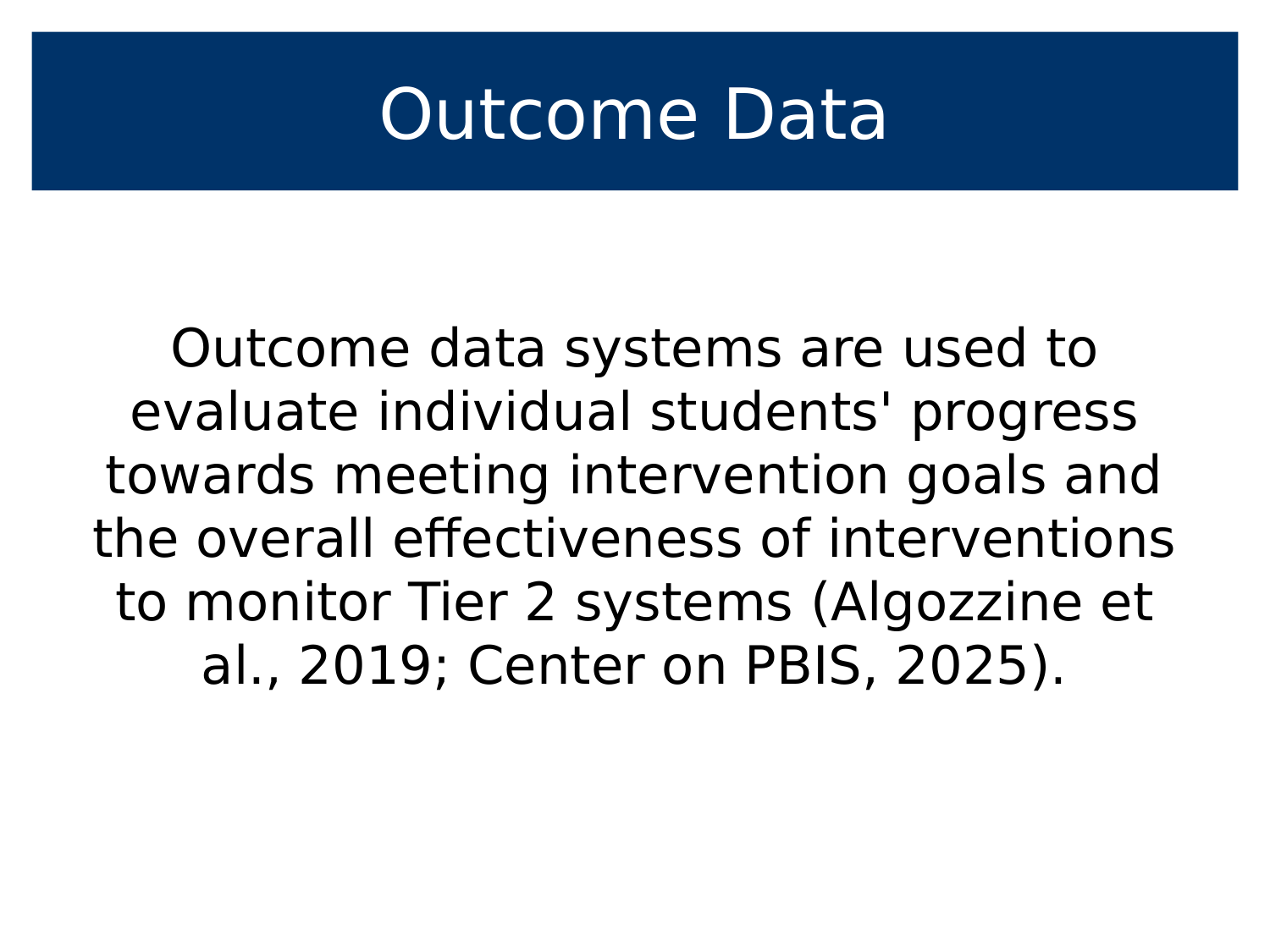

# Outcome Data
Outcome data systems are used to evaluate individual students' progress towards meeting intervention goals and the overall effectiveness of interventions to monitor Tier 2 systems (Algozzine et al., 2019; Center on PBIS, 2025).